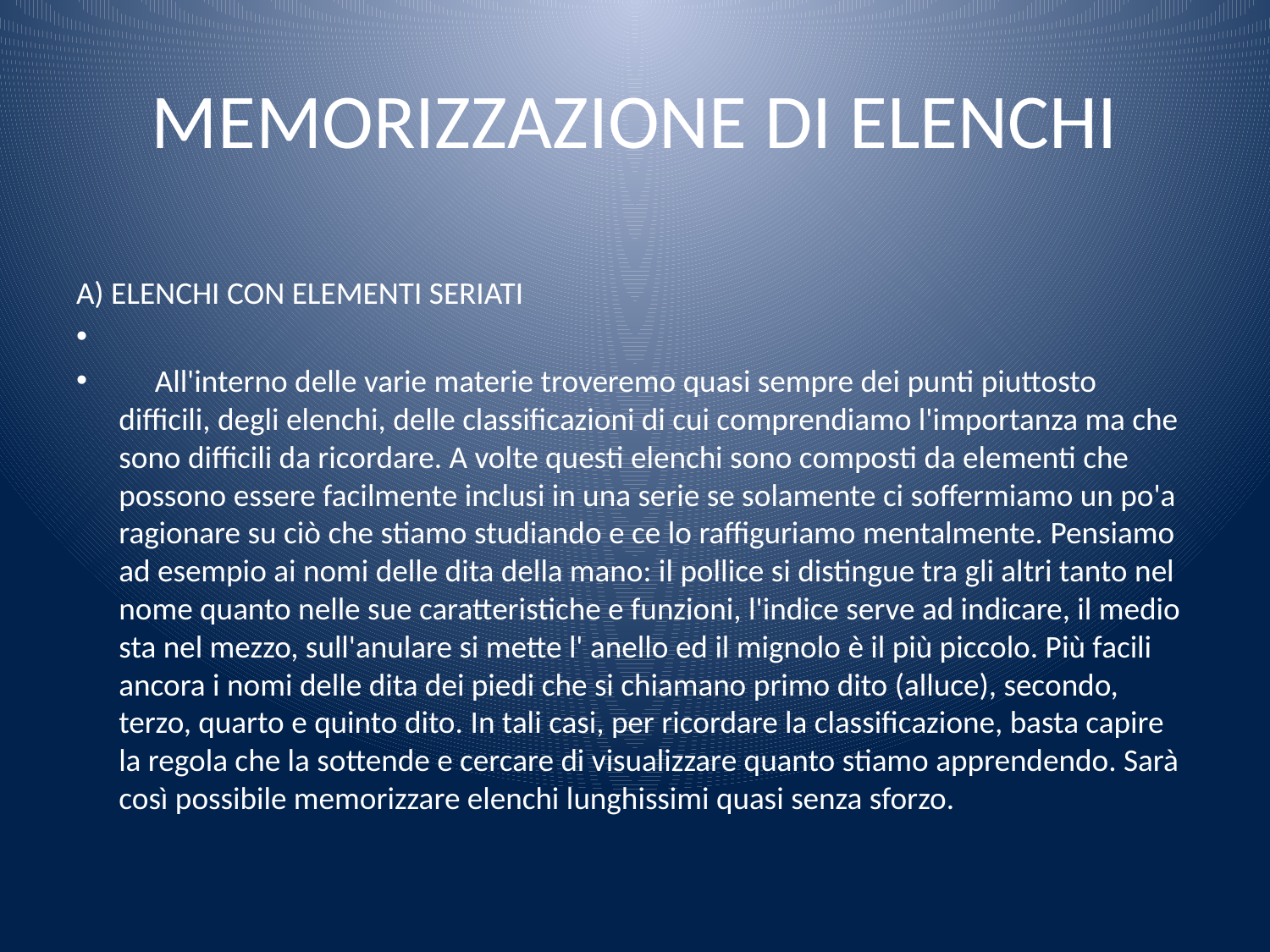

# MEMORIZZAZIONE DI ELENCHI

A) ELENCHI CON ELEMENTI SERIATI

     All'interno delle varie materie troveremo quasi sempre dei punti piuttosto difficili, degli elenchi, delle classificazioni di cui comprendiamo l'importanza ma che sono difficili da ricordare. A volte questi elenchi sono composti da elementi che possono essere facilmente inclusi in una serie se solamente ci soffermiamo un po'a ragionare su ciò che stiamo studiando e ce lo raffiguriamo mentalmente. Pensiamo ad esempio ai nomi delle dita della mano: il pollice si distingue tra gli altri tanto nel nome quanto nelle sue caratteristiche e funzioni, l'indice serve ad indicare, il medio sta nel mezzo, sull'anulare si mette l' anello ed il mignolo è il più piccolo. Più facili ancora i nomi delle dita dei piedi che si chiamano primo dito (alluce), secondo, terzo, quarto e quinto dito. In tali casi, per ricordare la classificazione, basta capire la regola che la sottende e cercare di visualizzare quanto stiamo apprendendo. Sarà così possibile memorizzare elenchi lunghissimi quasi senza sforzo.